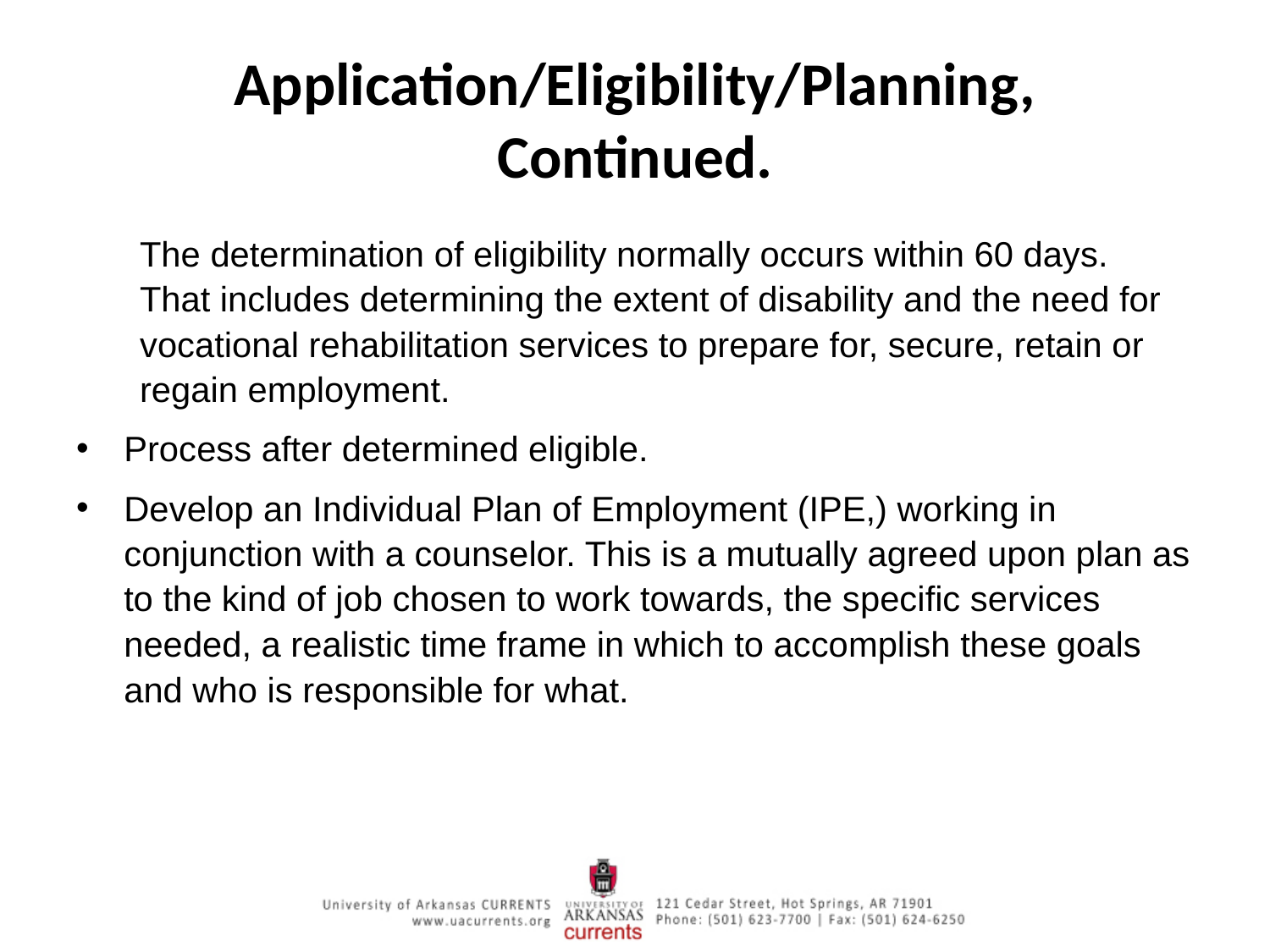

# Application/Eligibility/Planning, Continued.
The determination of eligibility normally occurs within 60 days.  That includes determining the extent of disability and the need for vocational rehabilitation services to prepare for, secure, retain or regain employment.
Process after determined eligible.
Develop an Individual Plan of Employment (IPE,) working in conjunction with a counselor. This is a mutually agreed upon plan as to the kind of job chosen to work towards, the specific services needed, a realistic time frame in which to accomplish these goals and who is responsible for what.